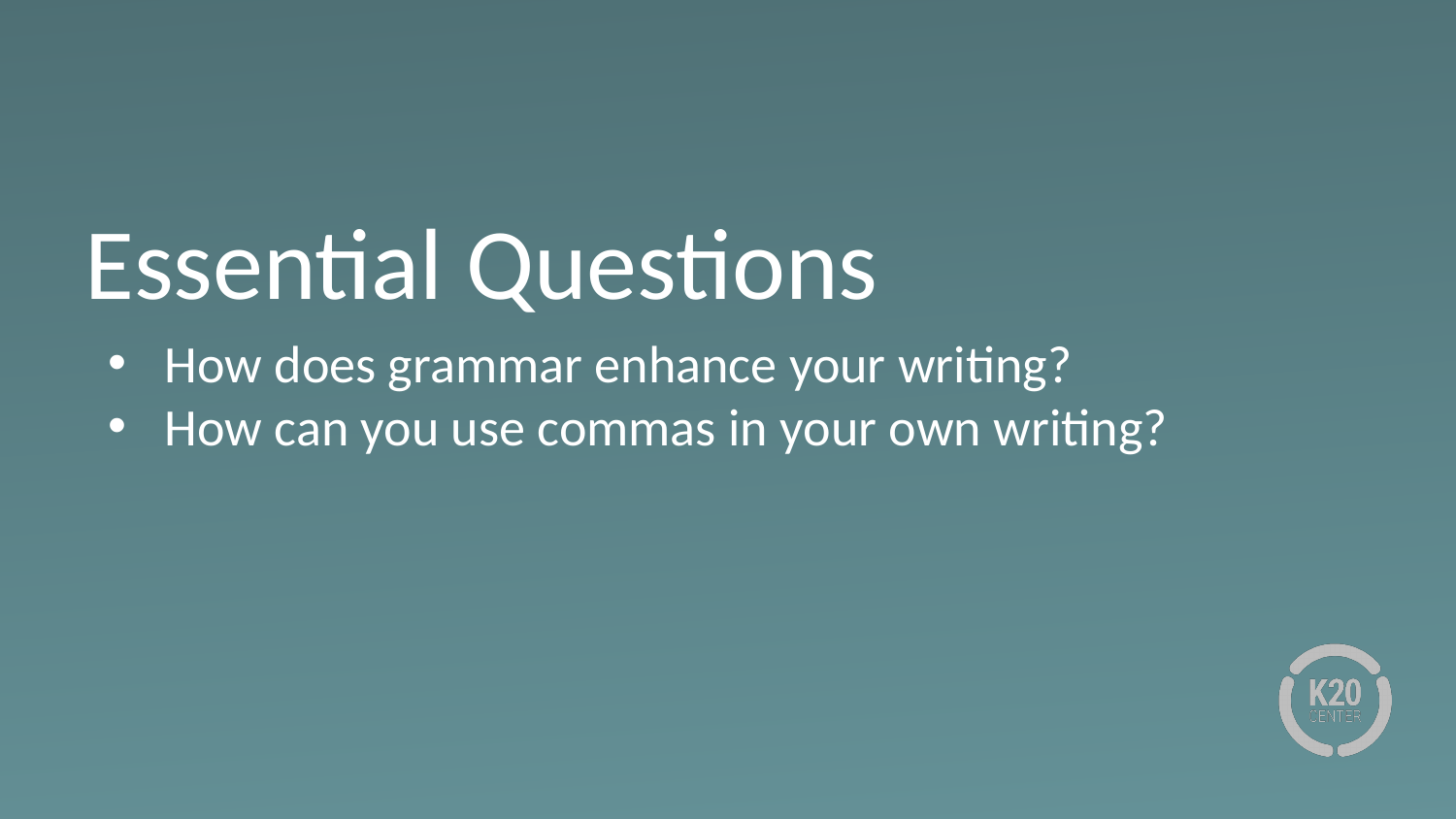

# Essential Questions
How does grammar enhance your writing?
How can you use commas in your own writing?